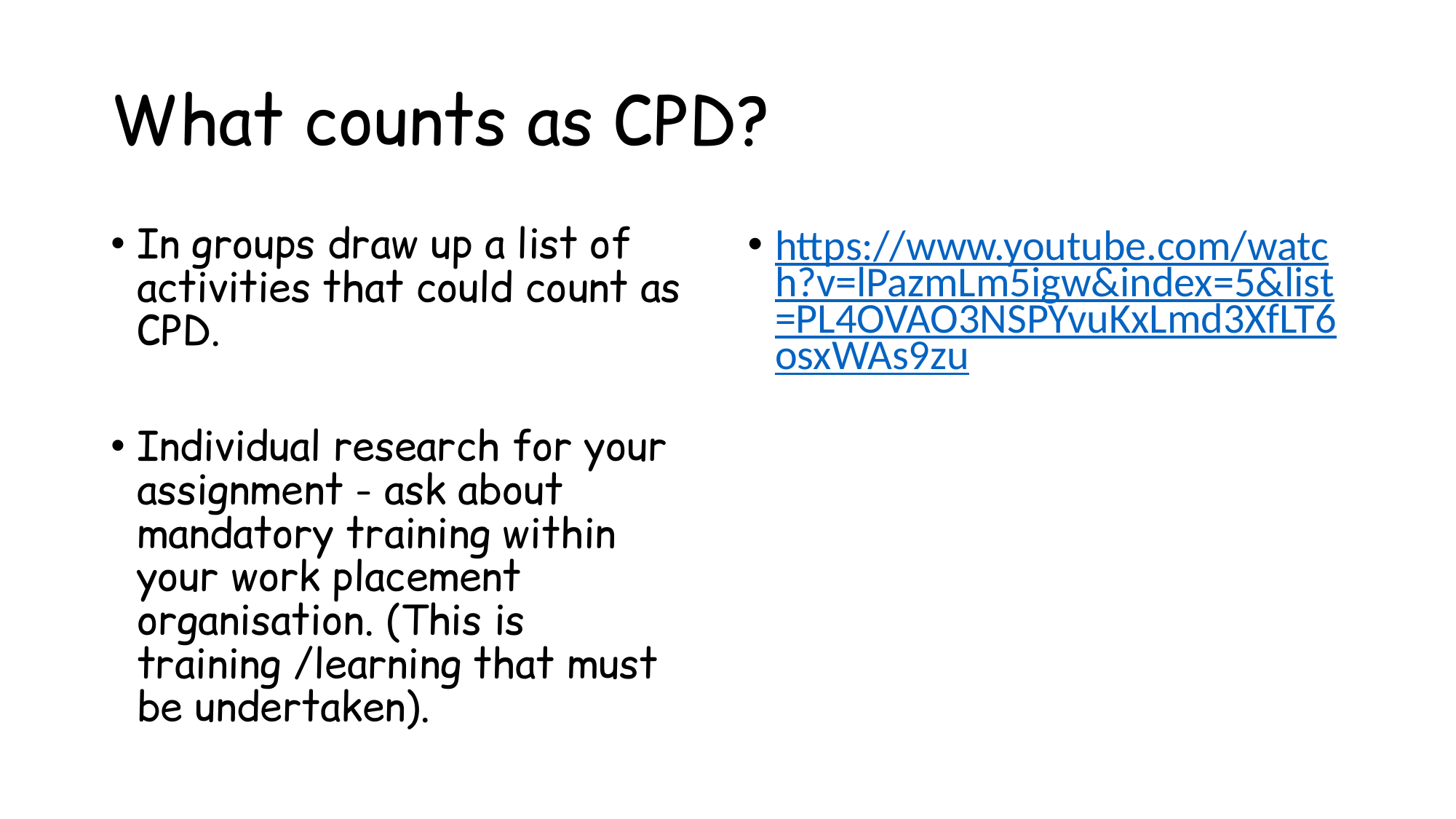

# What counts as CPD?
In groups draw up a list of activities that could count as CPD.

Individual research for your assignment - ask about mandatory training within your work placement  organisation. (This is training /learning that must be undertaken).
https://www.youtube.com/watch?v=lPazmLm5igw&index=5&list=PL4OVAO3NSPYvuKxLmd3XfLT6osxWAs9zu